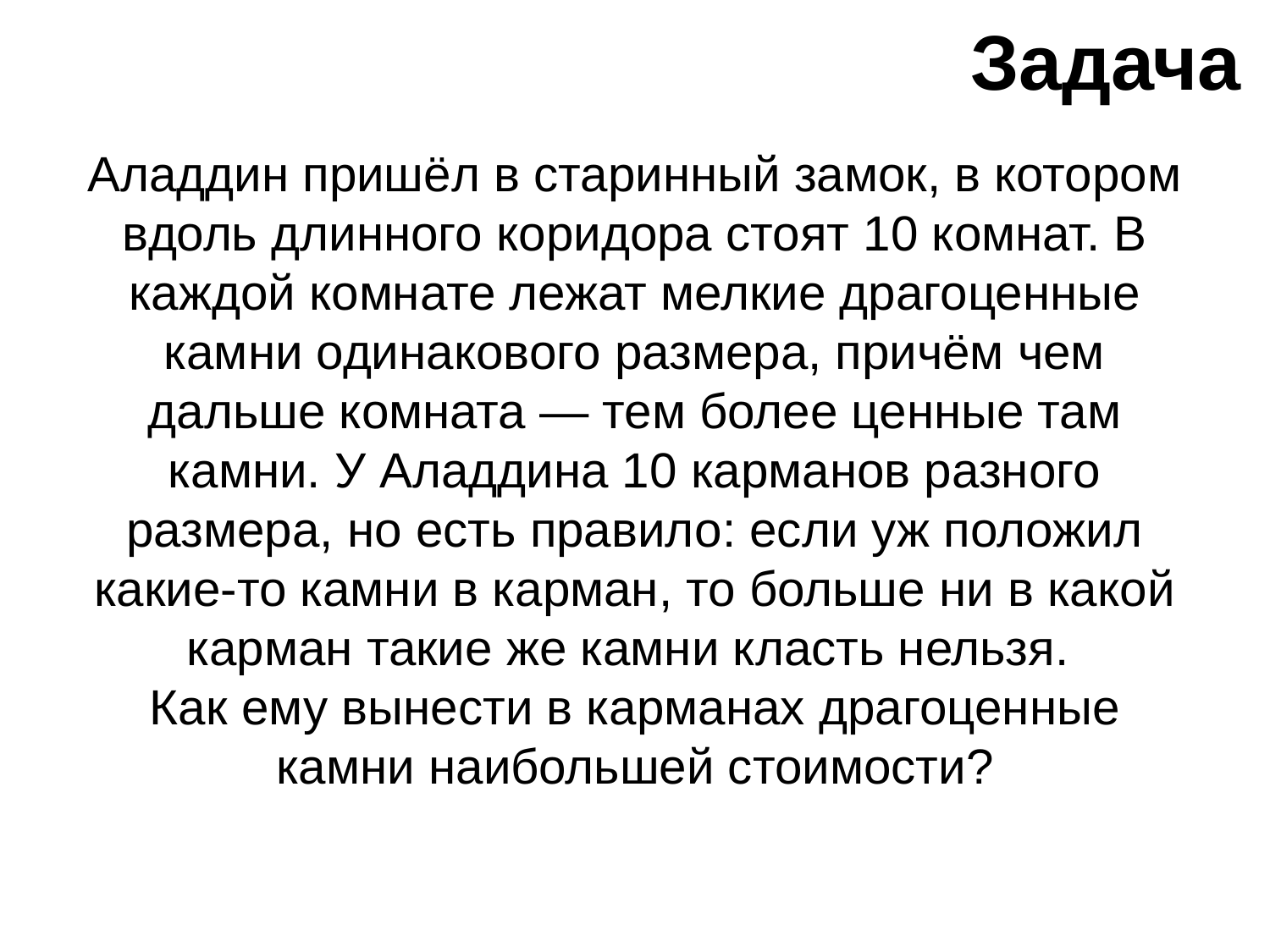

Задача
Аладдин пришёл в старинный замок, в котором вдоль длинного коридора стоят 10 комнат. В каждой комнате лежат мелкие драгоценные камни одинакового размера, причём чем дальше комната — тем более ценные там камни. У Аладдина 10 карманов разного размера, но есть правило: если уж положил какие-то камни в карман, то больше ни в какой карман такие же камни класть нельзя.
Как ему вынести в карманах драгоценные камни наибольшей стоимости?